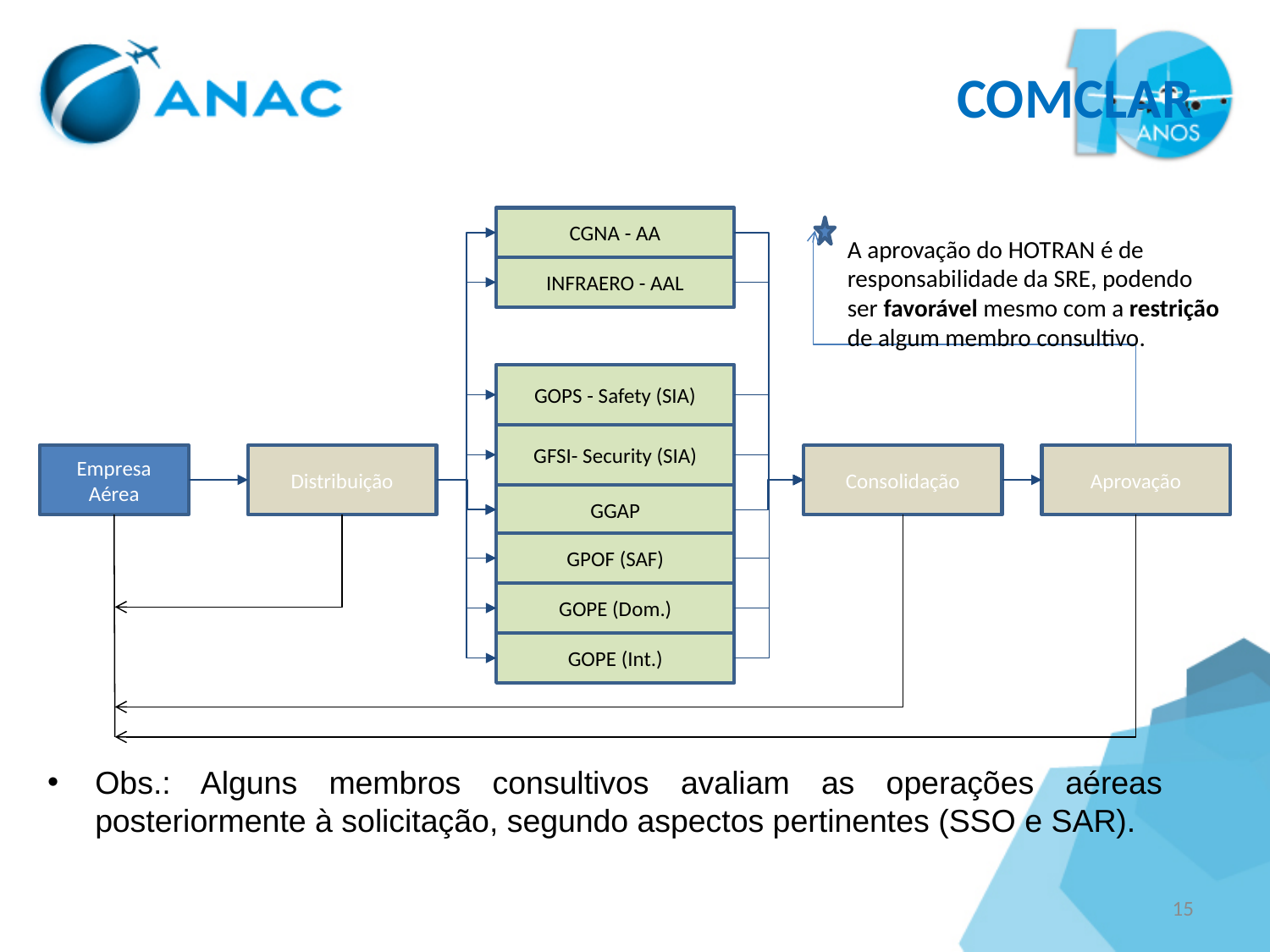

# COMCLAR
CGNA - AA

A aprovação do HOTRAN é de
responsabilidade da SRE, podendo
ser favorável mesmo com a restrição
de algum membro consultivo.
INFRAERO - AAL
GOPS - Safety (SIA)
GFSI- Security (SIA)
Empresa Aérea
Distribuição
Consolidação
Aprovação
GGAP
GPOF (SAF)
GOPE (Dom.)
GOPE (Int.)
Obs.: Alguns membros consultivos avaliam as operações aéreas posteriormente à solicitação, segundo aspectos pertinentes (SSO e SAR).

15